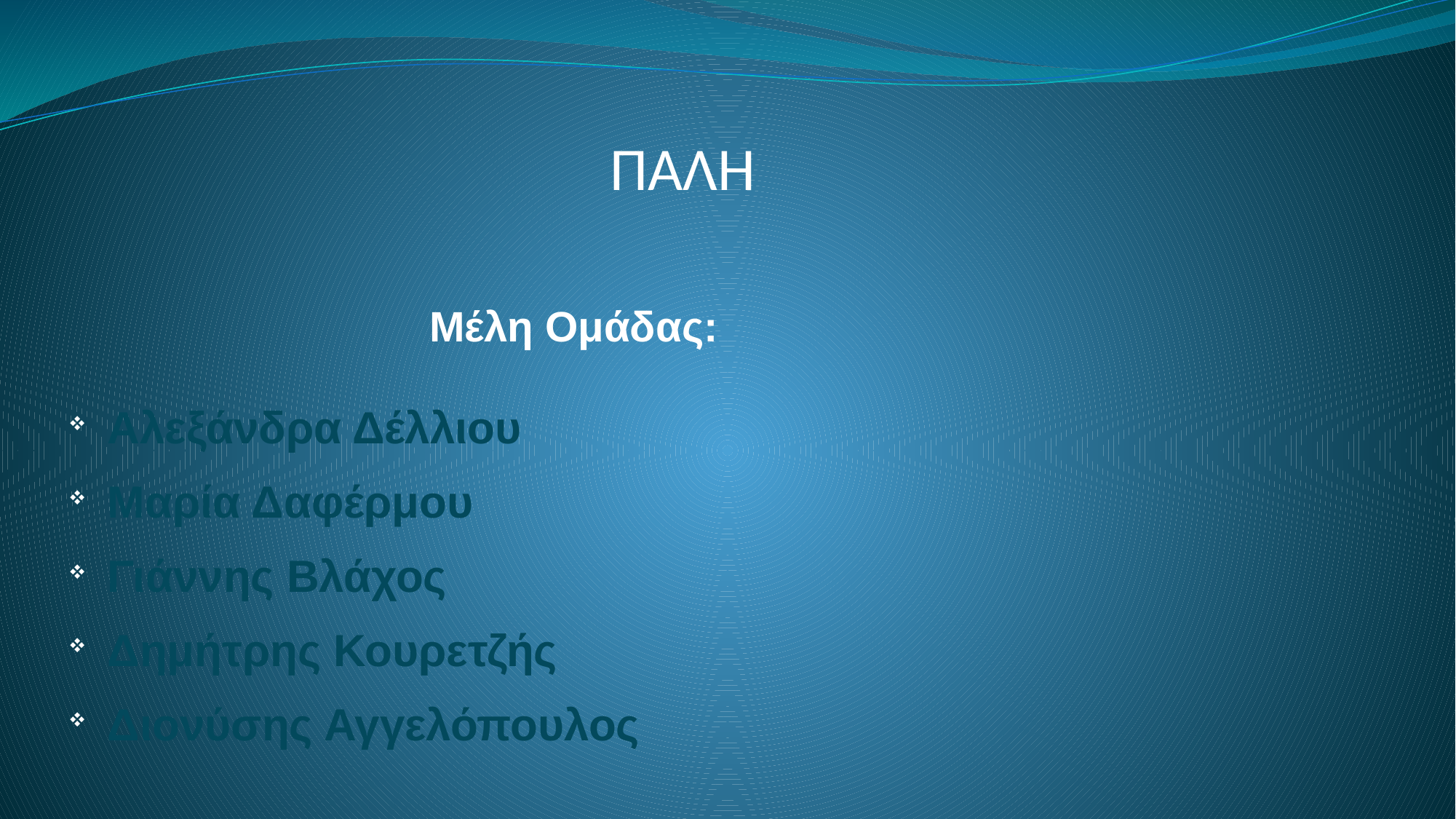

ΠΑΛΗ
Μέλη Ομάδας:
Αλεξάνδρα Δέλλιου
Μαρία Δαφέρμου
Γιάννης Βλάχος
Δημήτρης Κουρετζής
Διονύσης Αγγελόπουλος